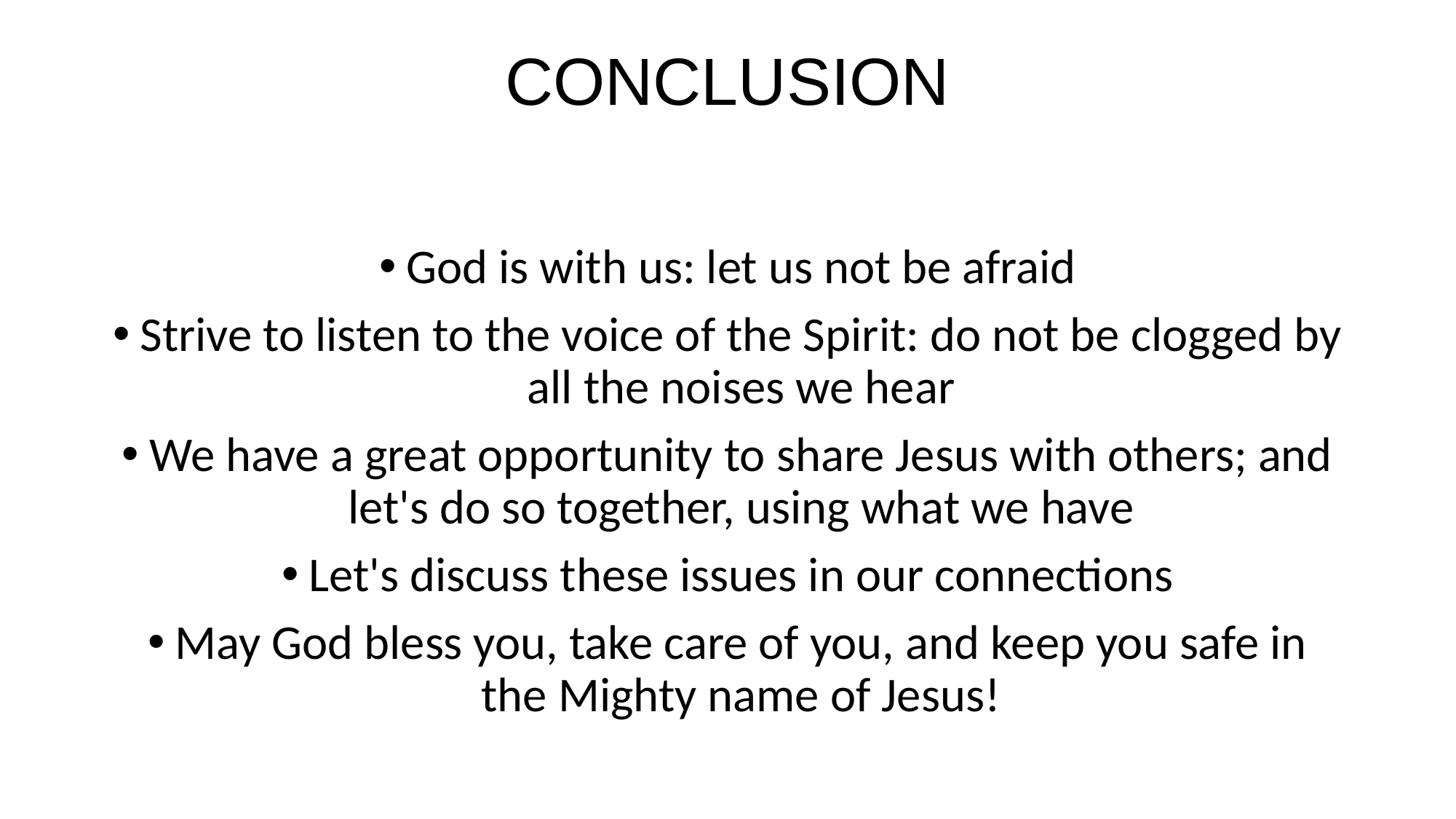

# CONCLUSION

God is with us: let us not be afraid
Strive to listen to the voice of the Spirit: do not be clogged by all the noises we hear
We have a great opportunity to share Jesus with others; and let's do so together, using what we have
Let's discuss these issues in our connections
May God bless you, take care of you, and keep you safe in the Mighty name of Jesus!